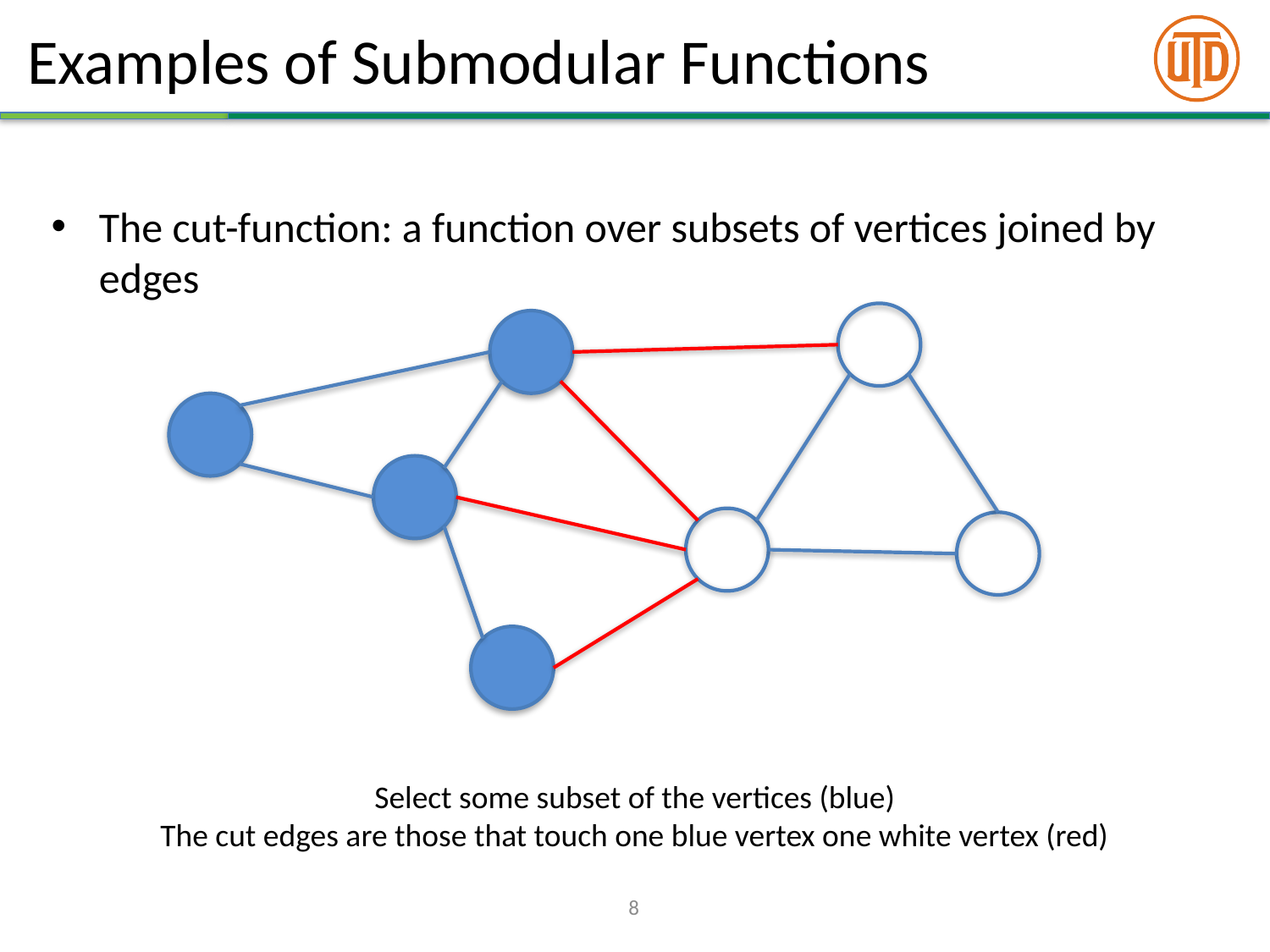

# Examples of Submodular Functions

The cut-function: a function over subsets of vertices joined by edges

Select some subset of the vertices (blue)
The cut edges are those that touch one blue vertex one white vertex (red)
8